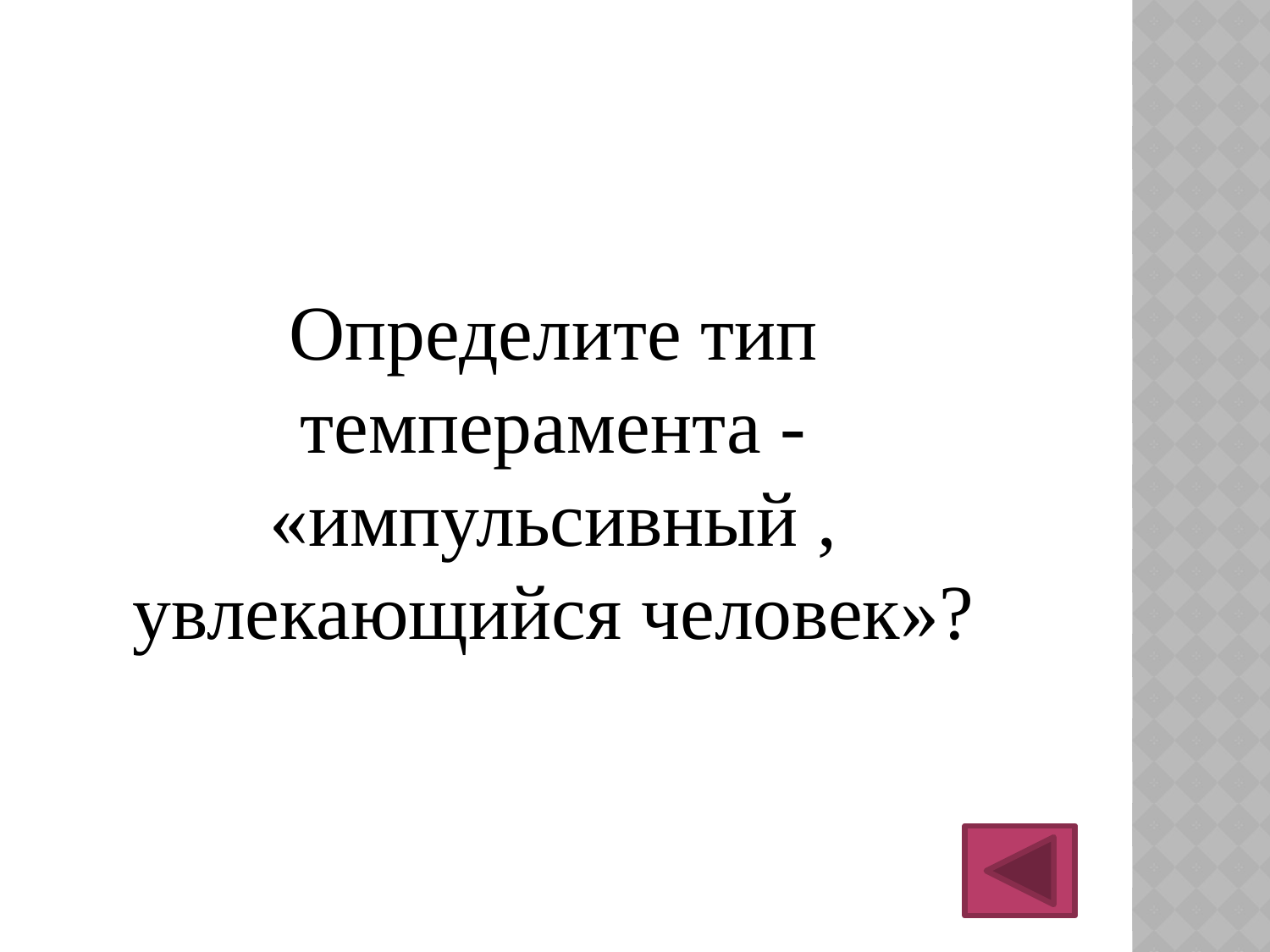

Определите тип темперамента - «импульсивный , увлекающийся человек»?